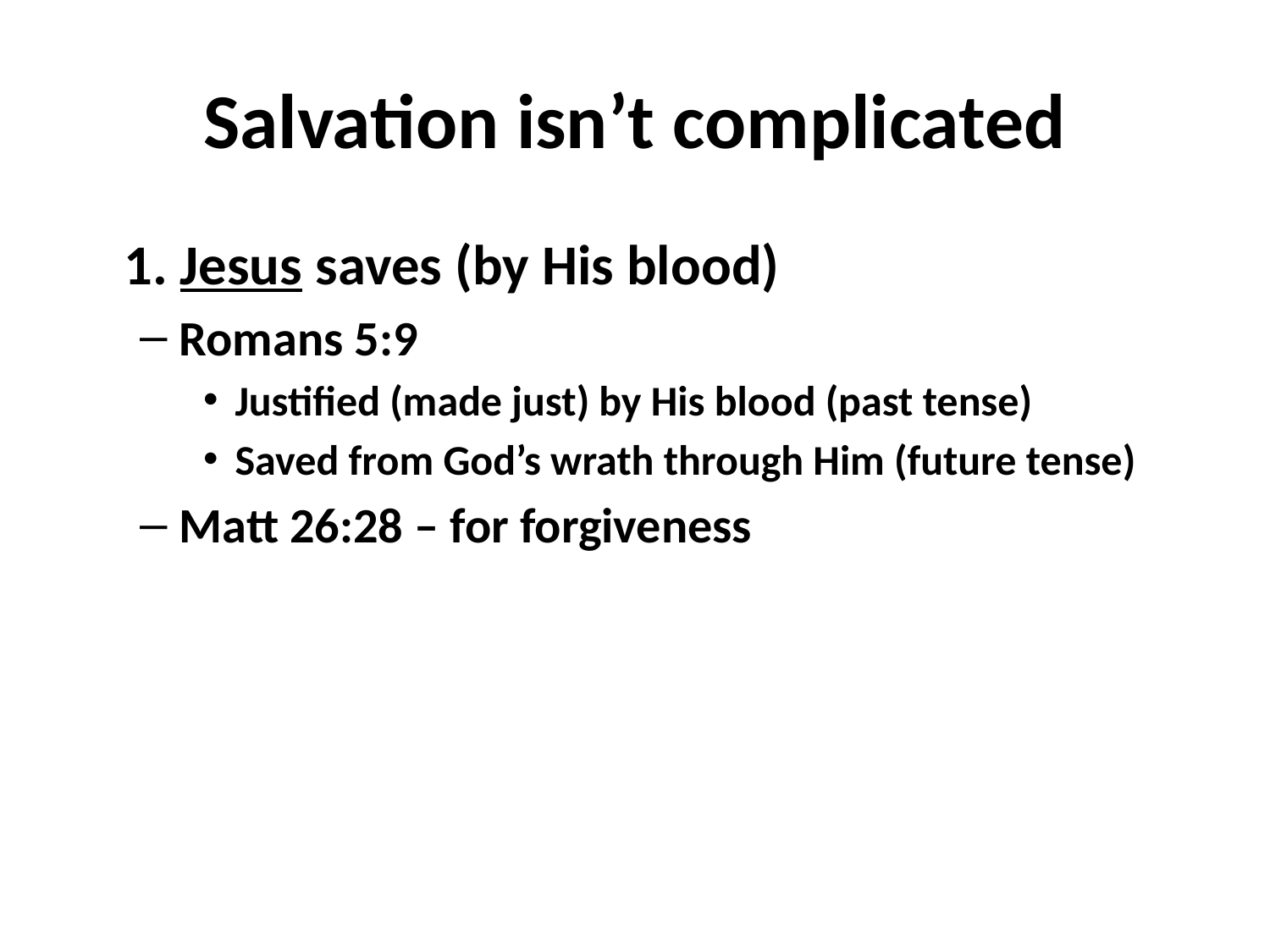

# Salvation isn’t complicated
	1. Jesus saves (by His blood)
Romans 5:9
Justified (made just) by His blood (past tense)
Saved from God’s wrath through Him (future tense)
Matt 26:28 – for forgiveness